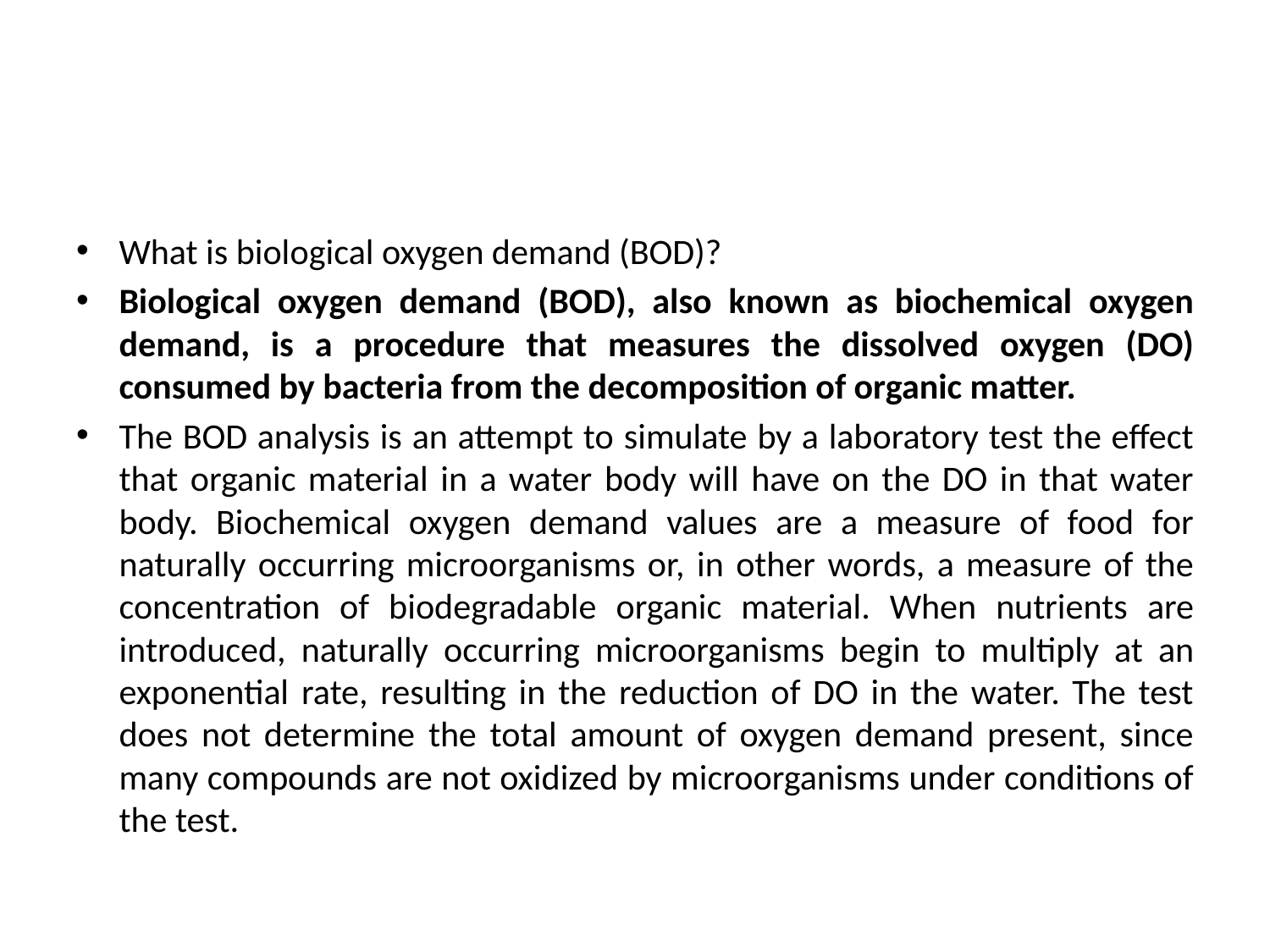

#
What is biological oxygen demand (BOD)?
Biological oxygen demand (BOD), also known as biochemical oxygen demand, is a procedure that measures the dissolved oxygen (DO) consumed by bacteria from the decomposition of organic matter.
The BOD analysis is an attempt to simulate by a laboratory test the effect that organic material in a water body will have on the DO in that water body. Biochemical oxygen demand values are a measure of food for naturally occurring microorganisms or, in other words, a measure of the concentration of biodegradable organic material. When nutrients are introduced, naturally occurring microorganisms begin to multiply at an exponential rate, resulting in the reduction of DO in the water. The test does not determine the total amount of oxygen demand present, since many compounds are not oxidized by microorganisms under conditions of the test.